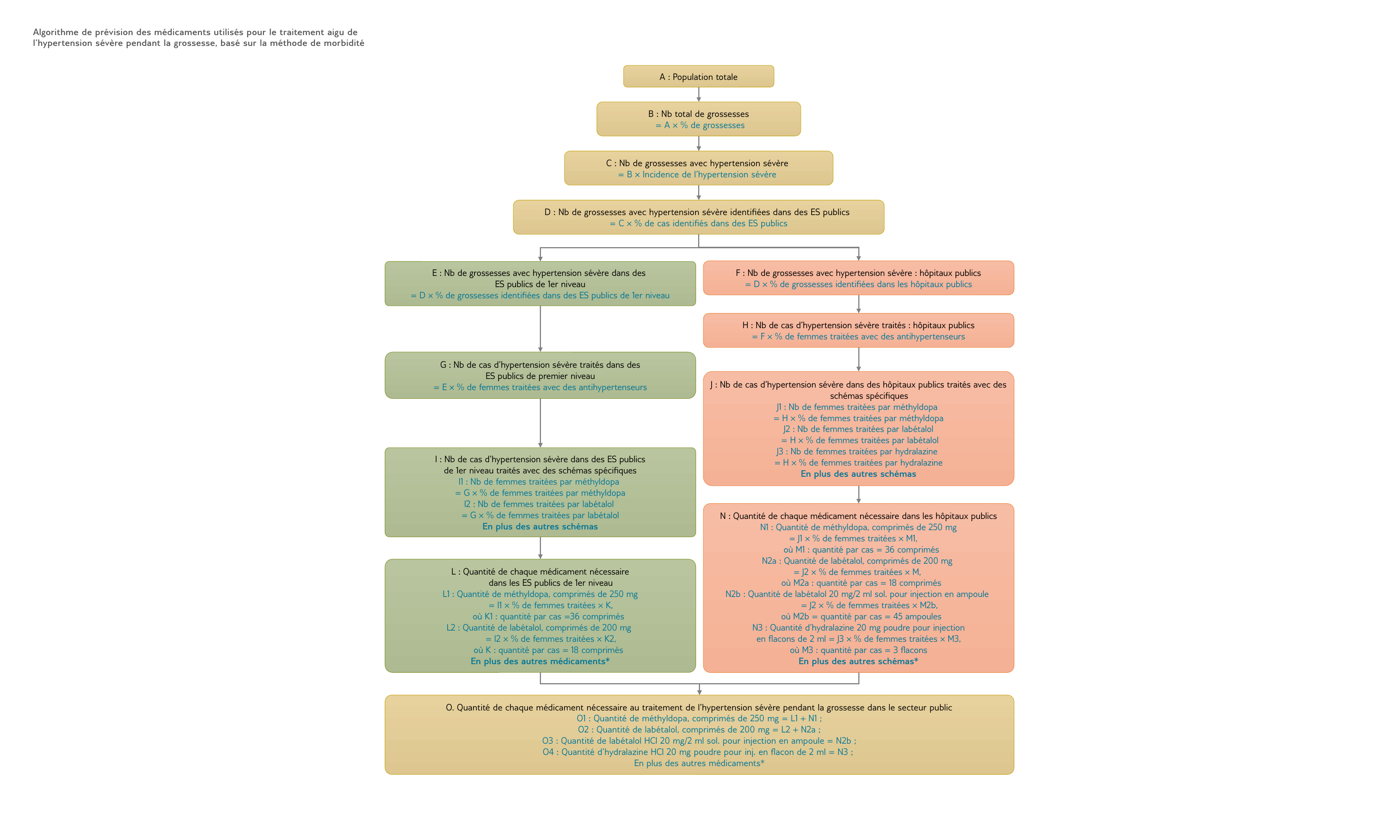

Algorithme de prévision des médicaments utilisés pour le traitement aigu de l’hypertension sévère pendant la grossesse, basé sur la méthode de morbidité
A : Population totale
B : Nb total de grossesses
 = A × % de grossesses
C : Nb de grossesses avec hypertension sévère
= B × Incidence de l’hypertension sévère
D : Nb de grossesses avec hypertension sévère identifiées dans des ES publics
= C × % de cas identifiés dans des ES publics
F : Nb de grossesses avec hypertension sévère : hôpitaux publics
= D × % de grossesses identifiées dans les hôpitaux publics
E : Nb de grossesses avec hypertension sévère dans des
ES publics de 1er niveau
= D × % de grossesses identifiées dans des ES publics de 1er niveau
H : Nb de cas d’hypertension sévère traités : hôpitaux publics
= F × % de femmes traitées avec des antihypertenseurs
G : Nb de cas d’hypertension sévère traités dans des
ES publics de premier niveau
= E × % de femmes traitées avec des antihypertenseurs
J : Nb de cas d’hypertension sévère dans des hôpitaux publics traités avec des schémas spécifiques
J1 : Nb de femmes traitées par méthyldopa
= H × % de femmes traitées par méthyldopa
J2 : Nb de femmes traitées par labétalol
 = H × % de femmes traitées par labétalol
J3 : Nb de femmes traitées par hydralazine
= H × % de femmes traitées par hydralazine
En plus des autres schémas
I : Nb de cas d’hypertension sévère dans des ES publics
de 1er niveau traités avec des schémas spécifiques
I1 : Nb de femmes traitées par méthyldopa
= G × % de femmes traitées par méthyldopa
I2 : Nb de femmes traitées par labétalol
= G × % de femmes traitées par labétalol
En plus des autres schémas
N : Quantité de chaque médicament nécessaire dans les hôpitaux publics
N1 : Quantité de méthyldopa, comprimés de 250 mg
= J1 × % de femmes traitées × M1,
  où M1 : quantité par cas = 36 comprimés
N2a : Quantité de labétalol, comprimés de 200 mg
= J2 × % de femmes traitées × M,
  où M2a : quantité par cas = 18 comprimés
N2b : Quantité de labétalol 20 mg/2 ml sol. pour injection en ampoule
         = J2 × % de femmes traitées × M2b,
  où M2b = quantité par cas = 45 ampoules
N3 : Quantité d’hydralazine 20 mg poudre pour injection
 en flacons de 2 ml = J3 × % de femmes traitées × M3,
  où M3 : quantité par cas = 3 flacons
En plus des autres schémas*
L : Quantité de chaque médicament nécessaire
dans les ES publics de 1er niveau
L1 : Quantité de méthyldopa, comprimés de 250 mg
 = I1 × % de femmes traitées × K,
      où K1 : quantité par cas =36 comprimés
L2 : Quantité de labétalol, comprimés de 200 mg
= I2 × % de femmes traitées × K2,
      où K : quantité par cas = 18 comprimés
En plus des autres médicaments*
O. Quantité de chaque médicament nécessaire au traitement de l’hypertension sévère pendant la grossesse dans le secteur public
O1 : Quantité de méthyldopa, comprimés de 250 mg = L1 + N1 ;
O2 : Quantité de labétalol, comprimés de 200 mg = L2 + N2a ;
O3 : Quantité de labétalol HCl 20 mg/2 ml sol. pour injection en ampoule = N2b ;
O4 : Quantité d’hydralazine HCl 20 mg poudre pour inj. en flacon de 2 ml = N3 ;
En plus des autres médicaments*